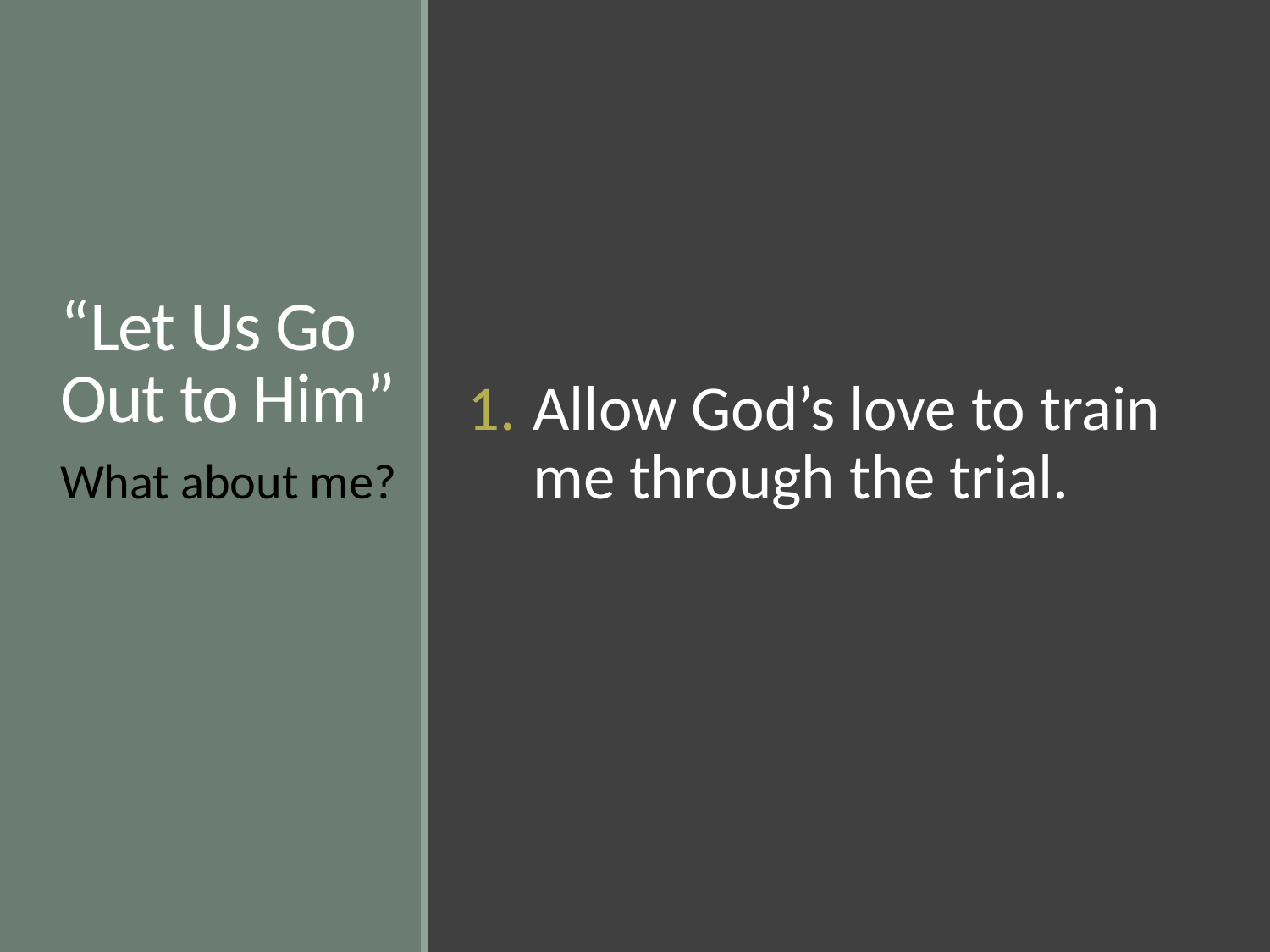

Allow God’s love to train me through the trial.
“Let Us Go Out to Him”
What about me?